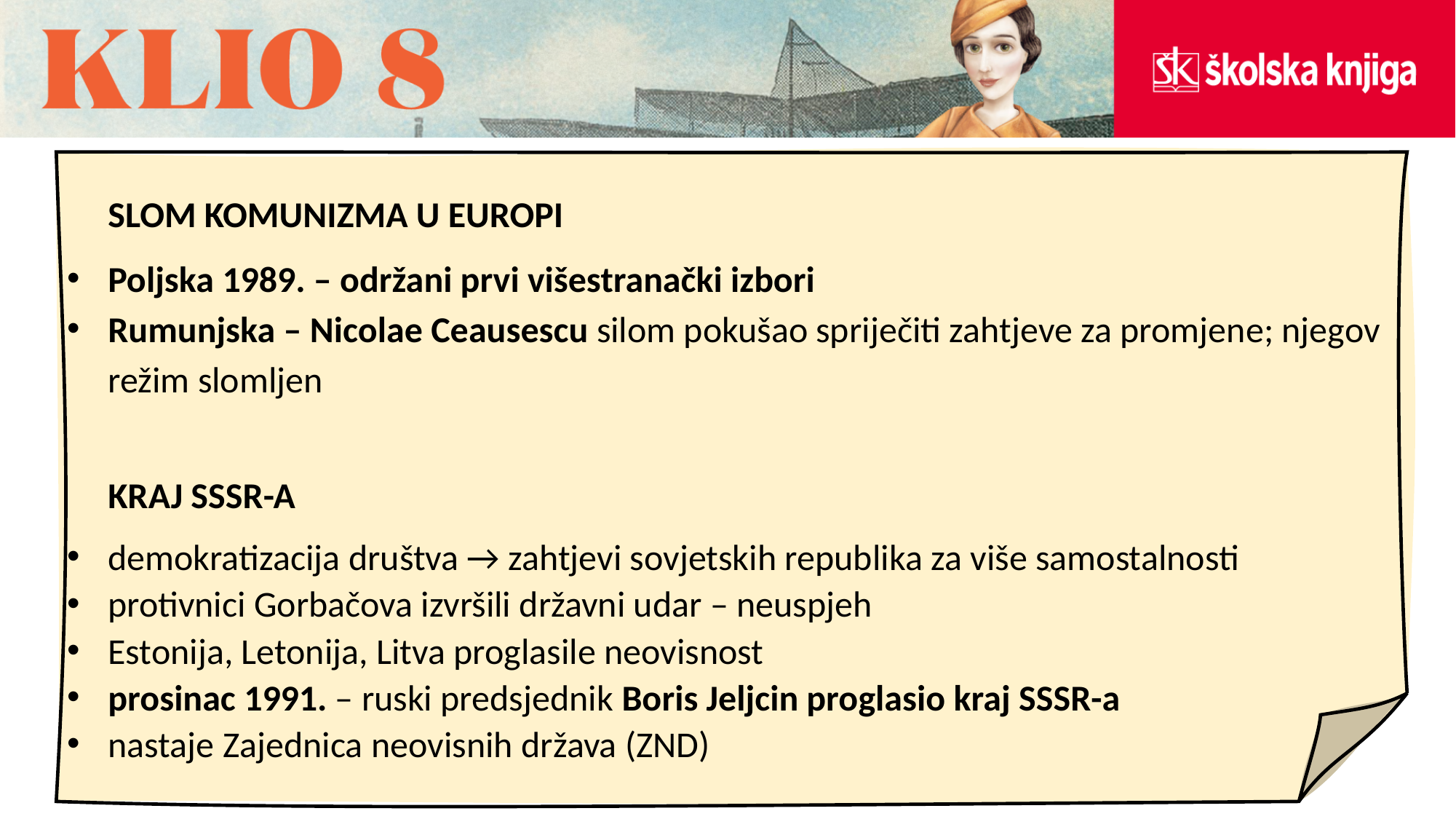

SLOM KOMUNIZMA U EUROPI
Poljska 1989. – održani prvi višestranački izbori
Rumunjska – Nicolae Ceausescu silom pokušao spriječiti zahtjeve za promjene; njegov režim slomljen

     KRAJ SSSR-A
demokratizacija društva → zahtjevi sovjetskih republika za više samostalnosti
protivnici Gorbačova izvršili državni udar – neuspjeh
Estonija, Letonija, Litva proglasile neovisnost
prosinac 1991. – ruski predsjednik Boris Jeljcin proglasio kraj SSSR-a
nastaje Zajednica neovisnih država (ZND)